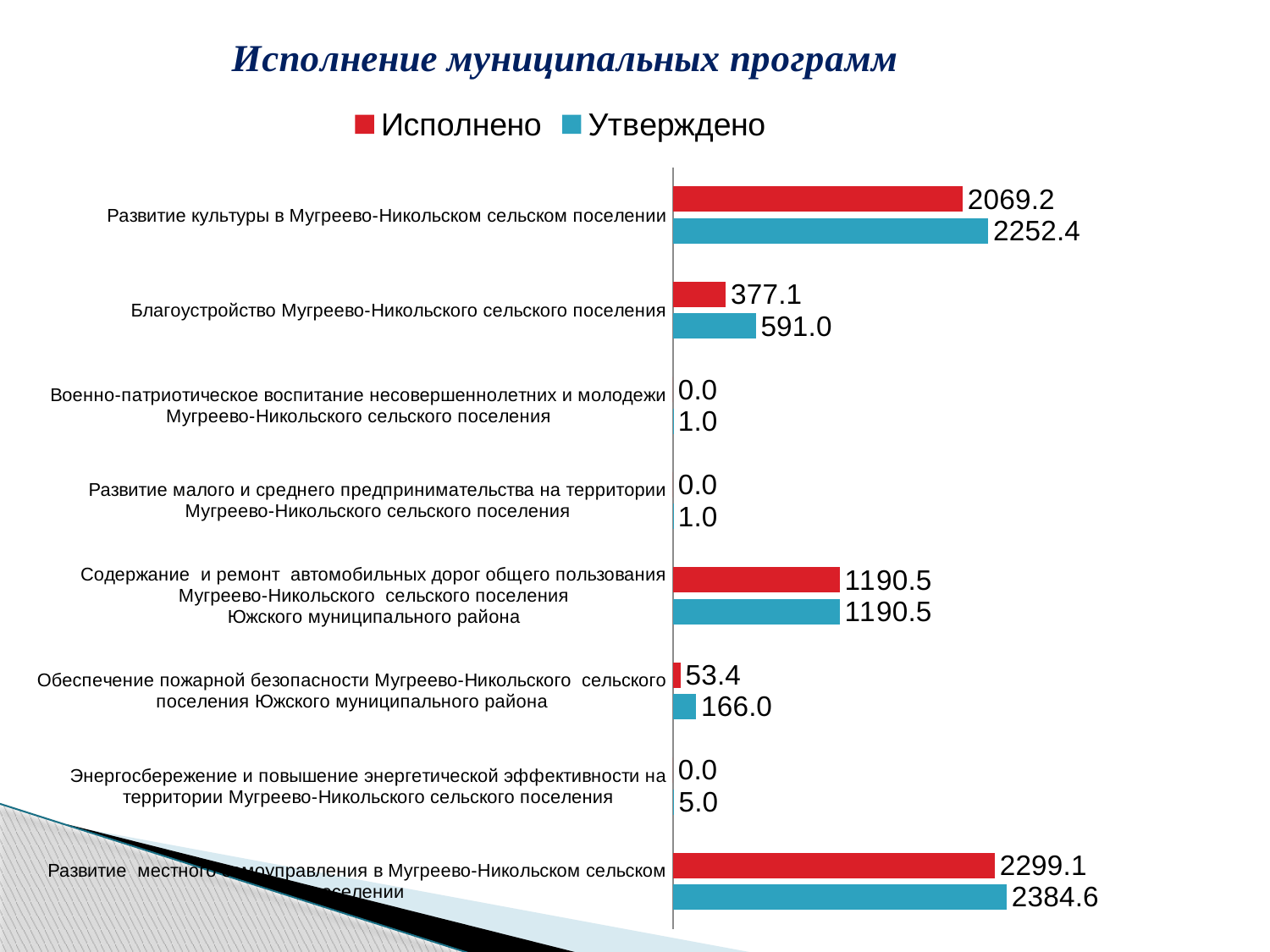

### Chart: Исполнение муниципальных программ

| Category | Утверждено  | Исполнено |
|---|---|---|
| Развитие  местного самоуправления в Мугреево-Никольском сельском поселении | 2384.6 | 2299.1 |
| Энергосбережение и повышение энергетической эффективности на территории Мугреево-Никольского сельского поселения | 5.0 | 0.0 |
| Обеспечение пожарной безопасности Мугреево-Никольского  сельского поселения Южского муниципального района | 166.0 | 53.4 |
| Содержание  и ремонт  автомобильных дорог общего пользования Мугреево-Никольского  сельского поселения
Южского муниципального района | 1190.5 | 1190.5 |
| Развитие малого и среднего предпринимательства на территории Мугреево-Никольского сельского поселения | 1.0 | 0.0 |
| Военно-патриотическое воспитание несовершеннолетних и молодежи Мугреево-Никольского сельского поселения | 1.0 | 0.0 |
| Благоустройство Мугреево-Никольского сельского поселения | 591.0 | 377.1 |
| Развитие культуры в Мугреево-Никольском сельском поселении | 2252.4 | 2069.2 |